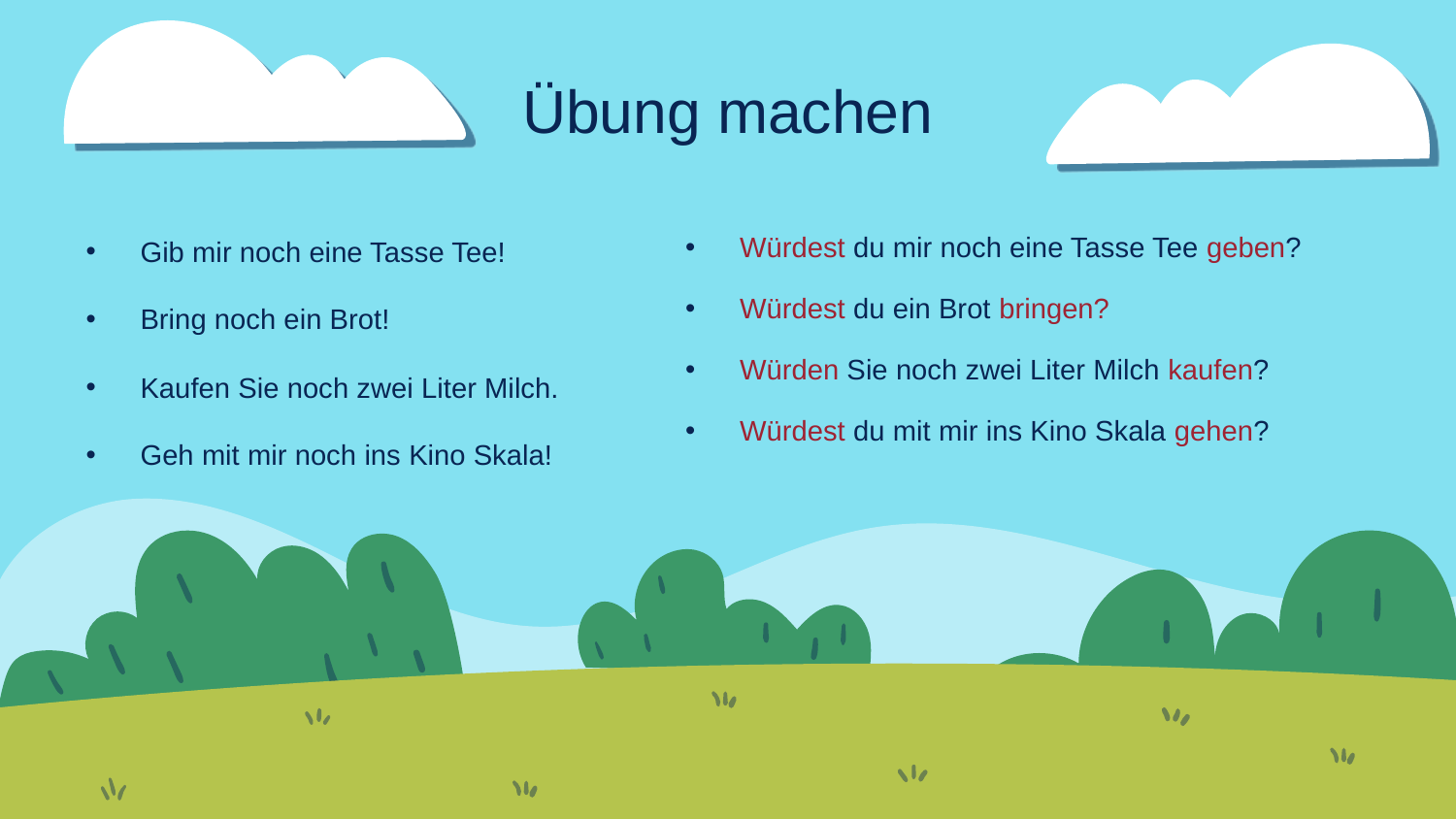

Übung machen
Würdest du mir noch eine Tasse Tee geben?

Würdest du ein Brot bringen?

Würden Sie noch zwei Liter Milch kaufen?

Würdest du mit mir ins Kino Skala gehen?

Gib mir noch eine Tasse Tee!

Bring noch ein Brot!

Kaufen Sie noch zwei Liter Milch.

Geh mit mir noch ins Kino Skala!